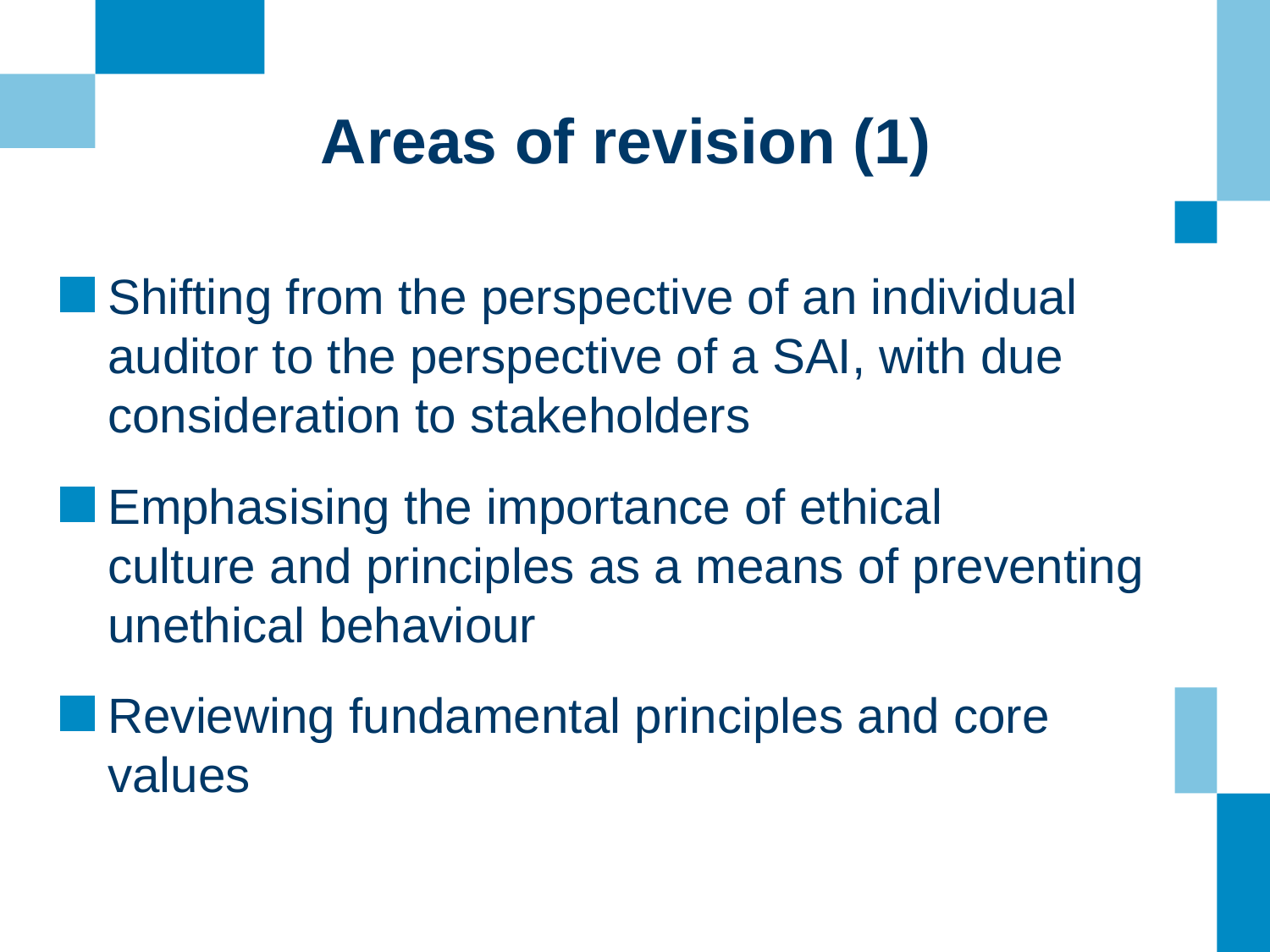

# Areas of revision (1)

Shifting from the perspective of an individual auditor to the perspective of a SAI, with due consideration to stakeholders
Emphasising the importance of ethical
culture and principles as a means of preventing
unethical behaviour
Reviewing fundamental principles and core
values